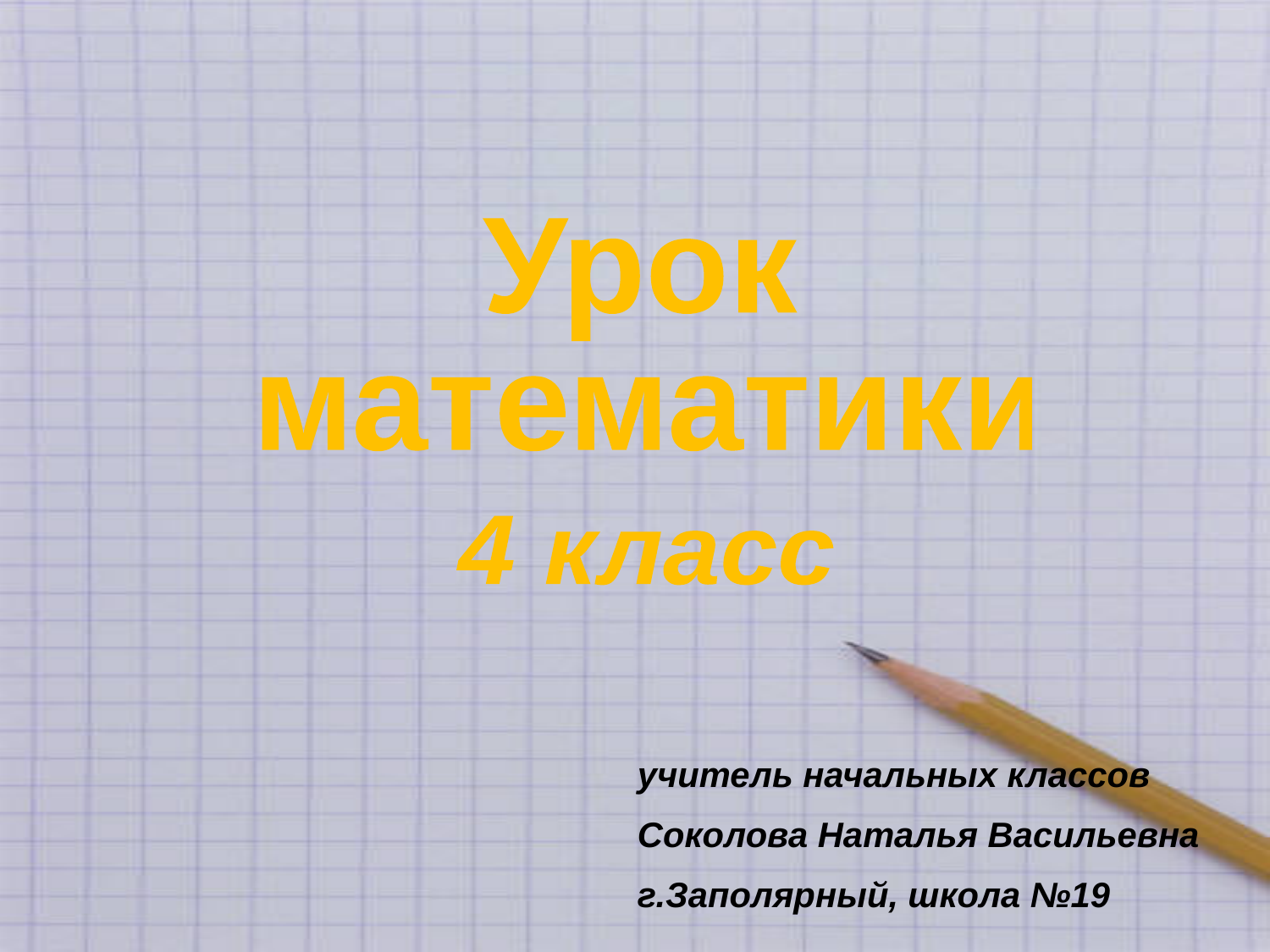

Урок
математики
4 класс
учитель начальных классов
Соколова Наталья Васильевна
г.Заполярный, школа №19